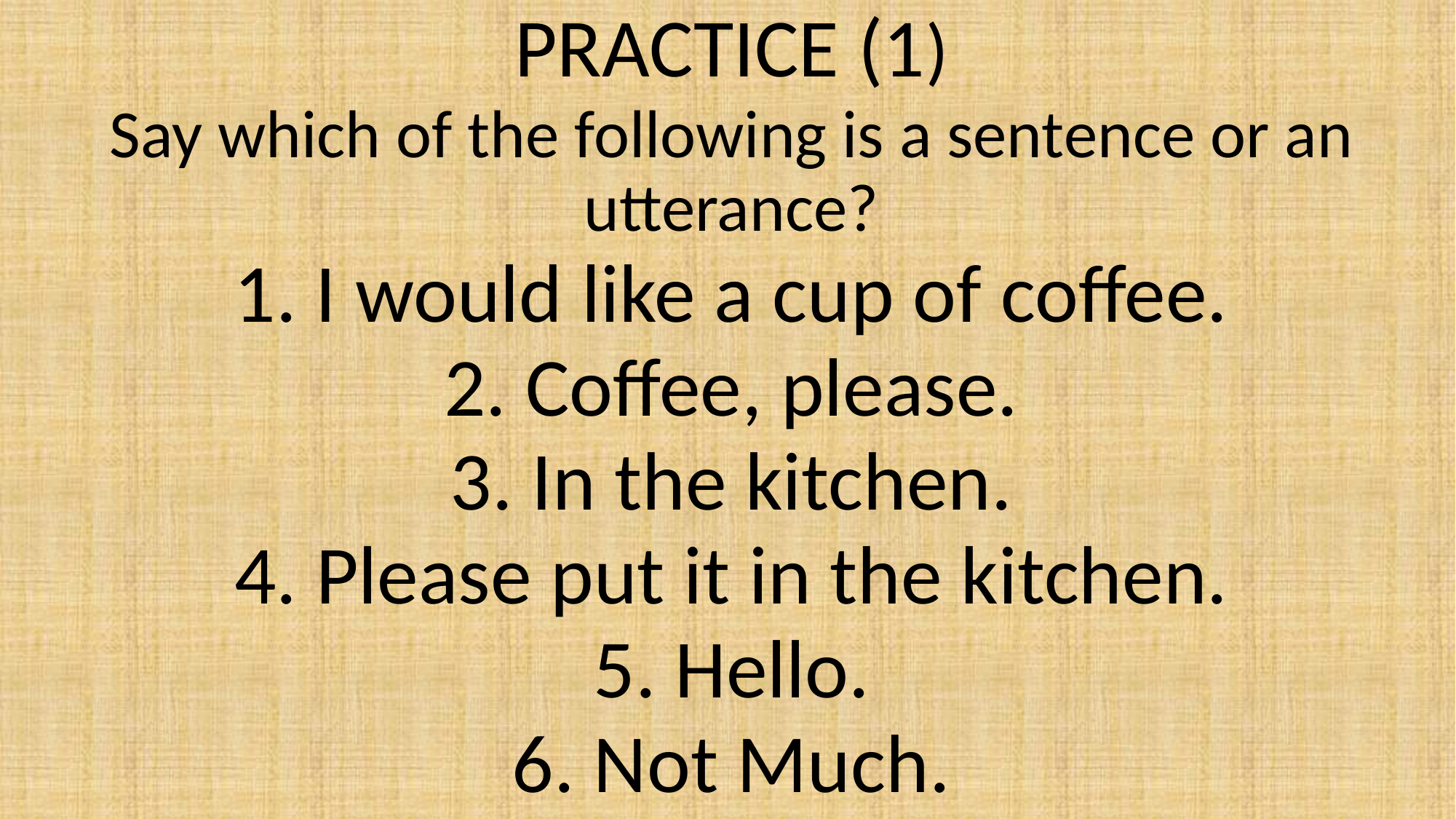

PRACTICE (1)
Say which of the following is a sentence or an utterance?
1. I would like a cup of coffee.
2. Coffee, please.
3. In the kitchen.
4. Please put it in the kitchen.
5. Hello.
6. Not Much.

#